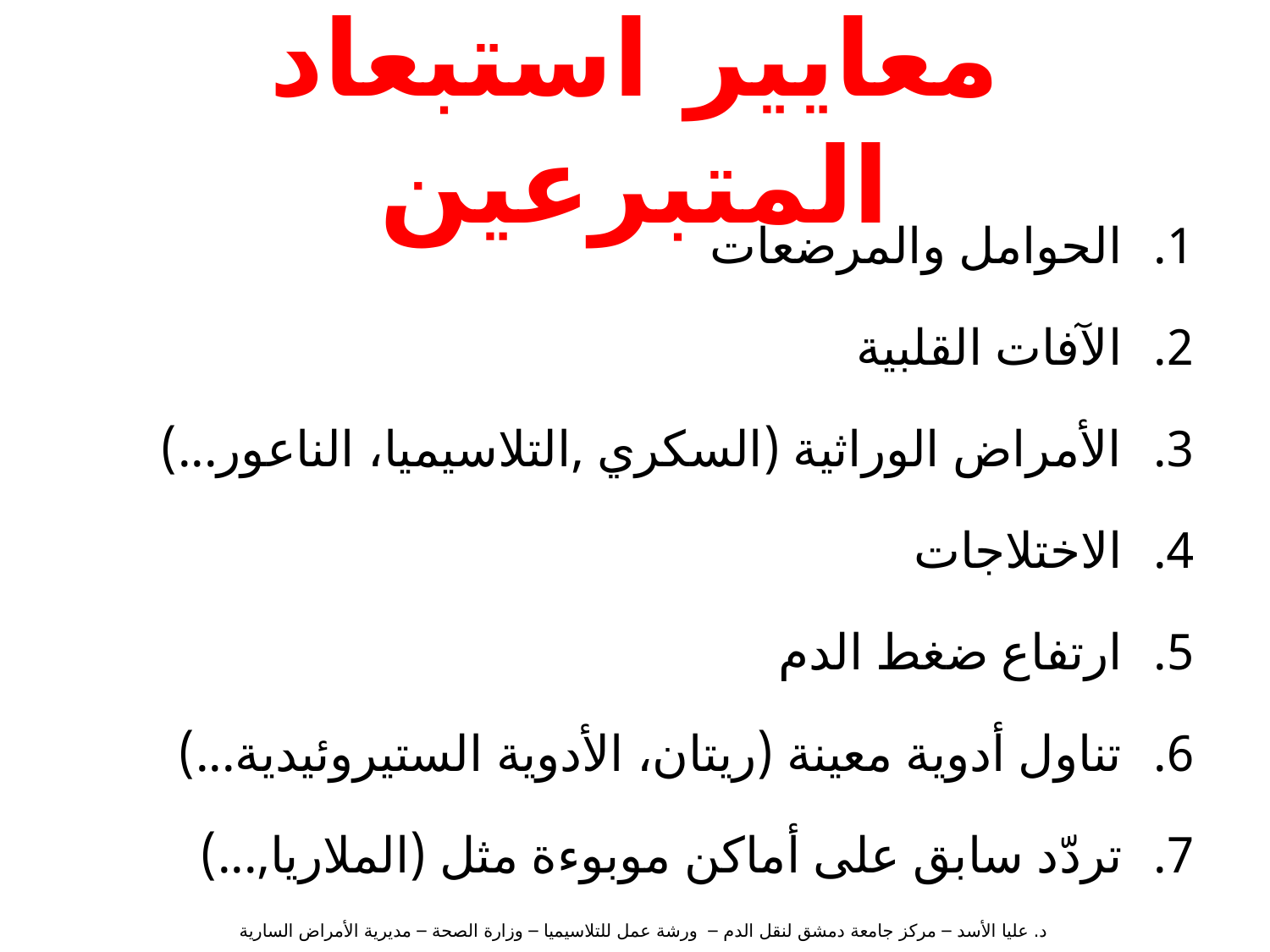

# معايير استبعاد المتبرعين
الحوامل والمرضعات
الآفات القلبية
الأمراض الوراثية (السكري ,التلاسيميا، الناعور...)
الاختلاجات
ارتفاع ضغط الدم
تناول أدوية معينة (ريتان، الأدوية الستيروئيدية...)
تردّد سابق على أماكن موبوءة مثل (الملاريا,...)
د. عليا الأسد – مركز جامعة دمشق لنقل الدم –  ورشة عمل للتلاسيميا – وزارة الصحة – مديرية الأمراض السارية